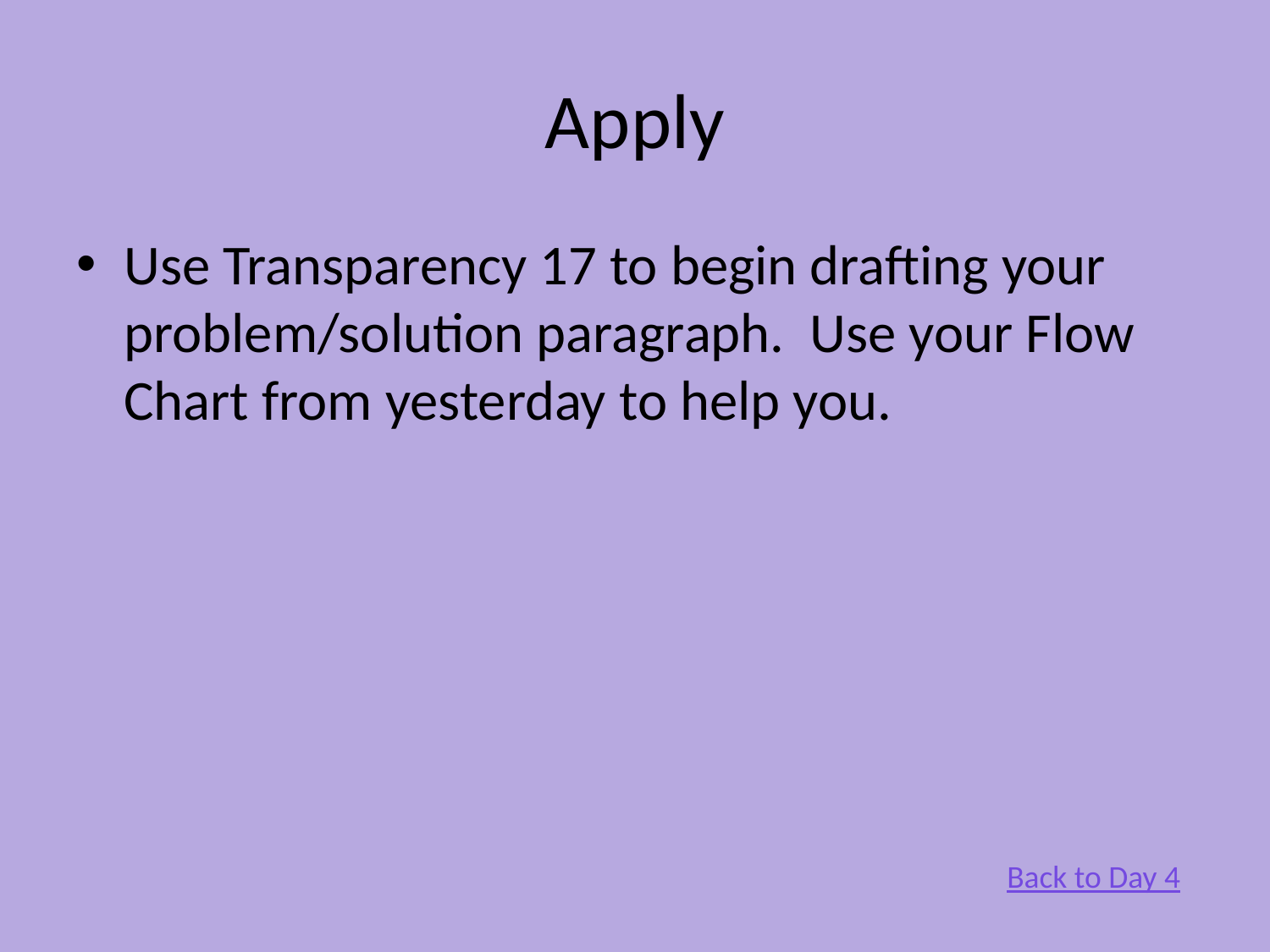

# Apply
Use Transparency 17 to begin drafting your problem/solution paragraph.  Use your Flow Chart from yesterday to help you.
Back to Day 4